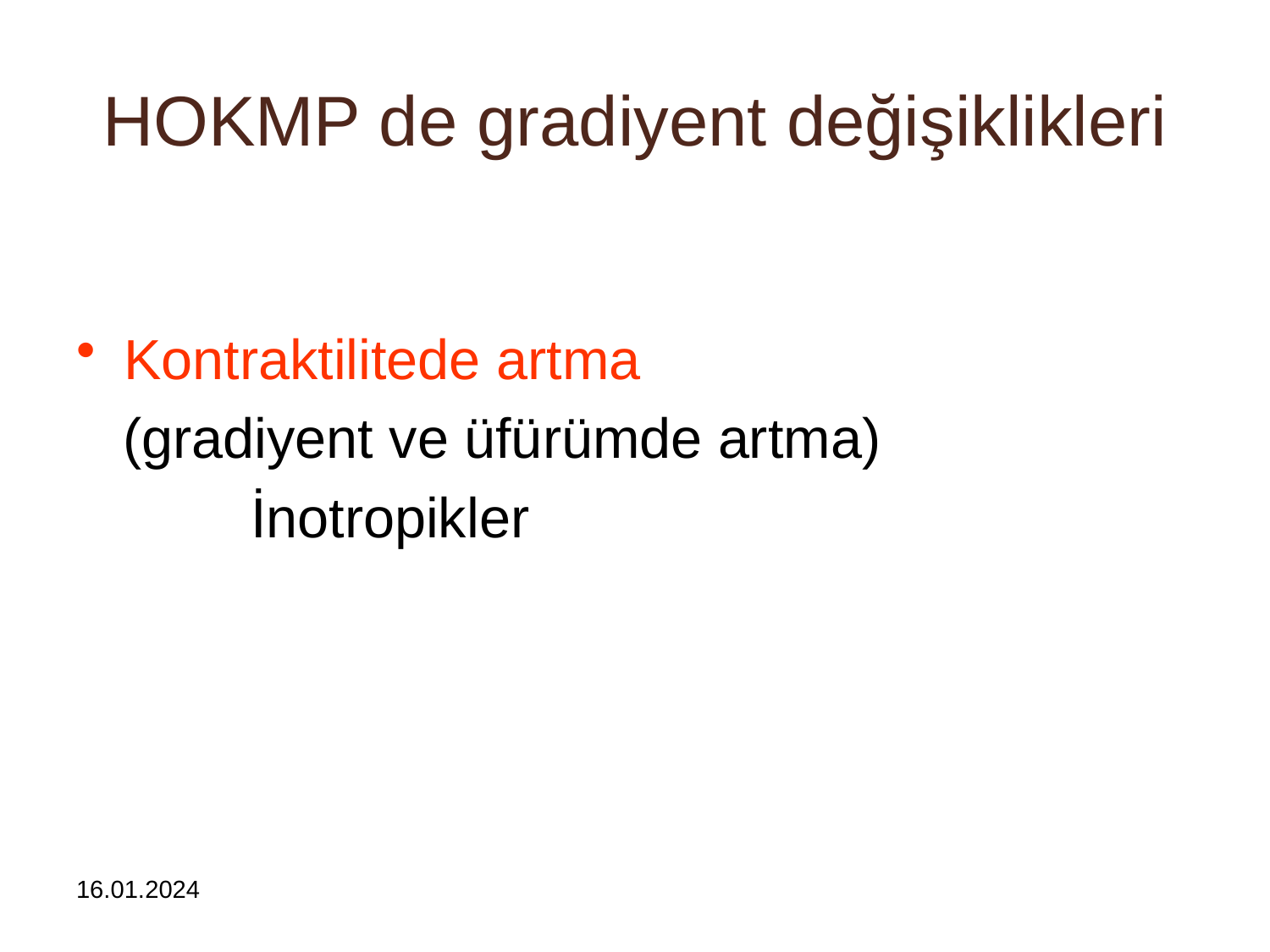

# HOKMP de gradiyent değişiklikleri
Kontraktilitede artma
   (gradiyent ve üfürümde artma)
		İnotropikler
16.01.2024